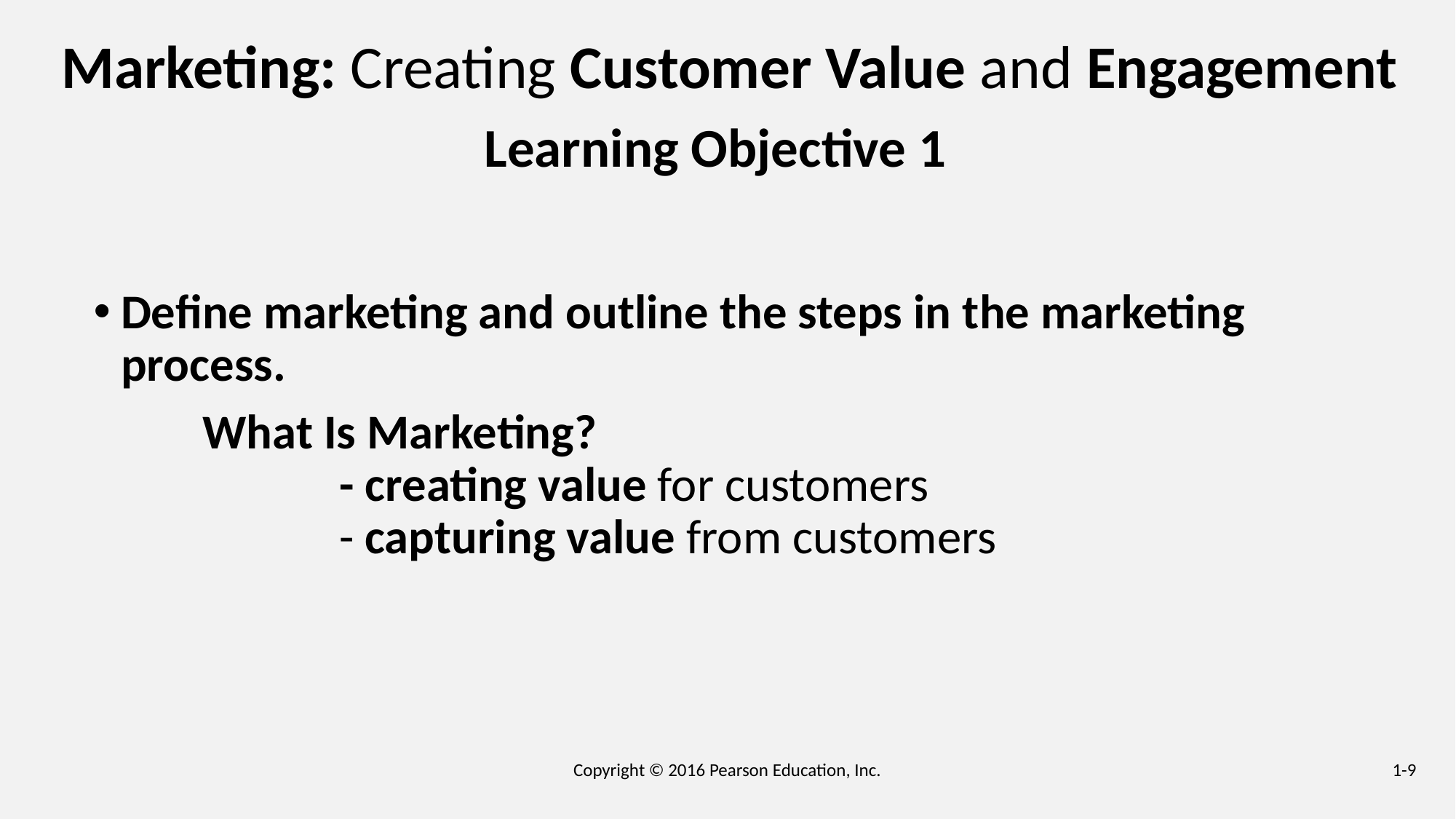

# Marketing: Creating Customer Value and Engagement
Learning Objective 1
Define marketing and outline the steps in the marketing process.
	What Is Marketing?
	 		- creating value for customers
			- capturing value from customers

Copyright © 2016 Pearson Education, Inc.
1-9